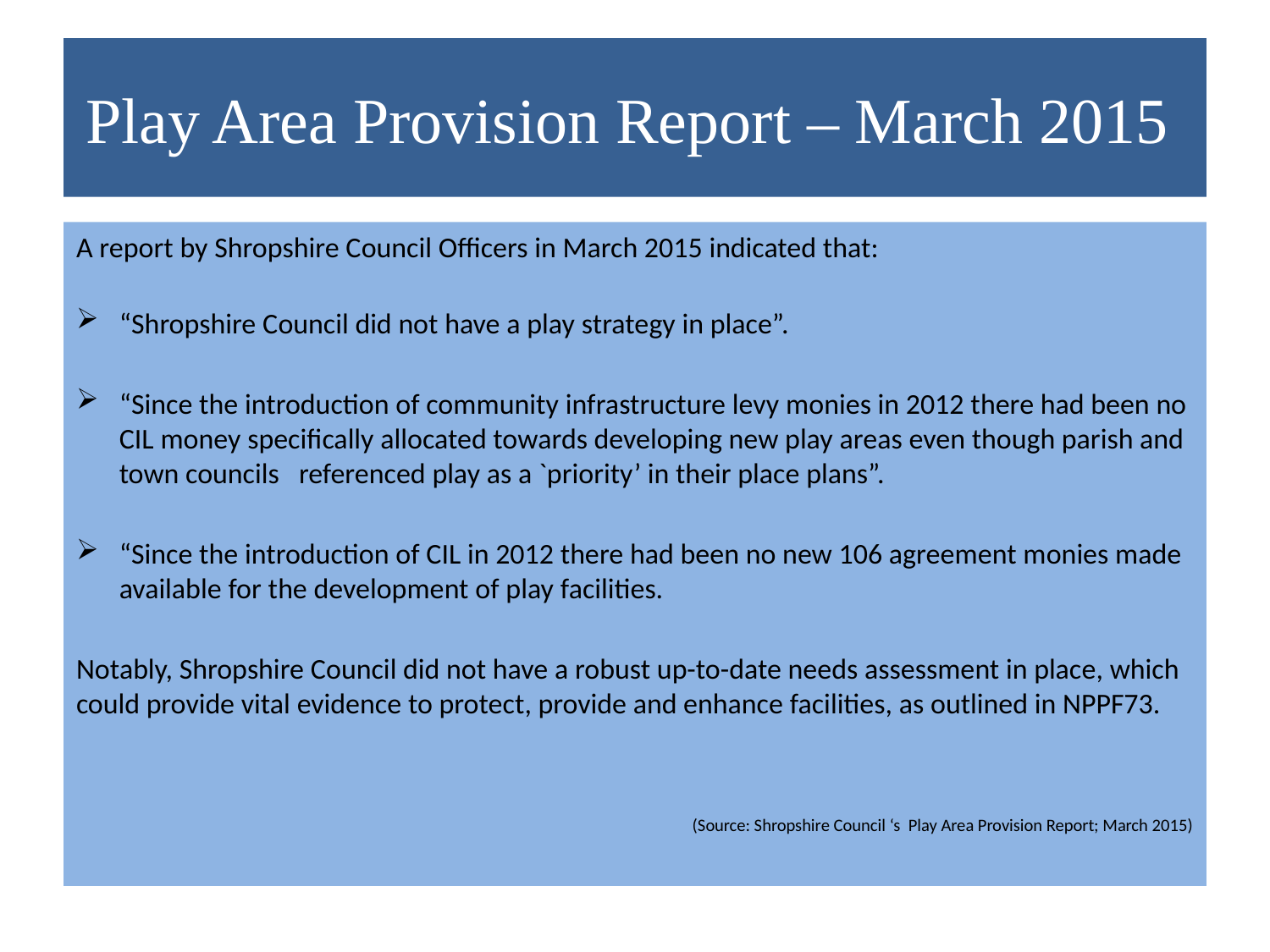

# Play Area Provision Report – March 2015
A report by Shropshire Council Officers in March 2015 indicated that:

“Shropshire Council did not have a play strategy in place”.

“Since the introduction of community infrastructure levy monies in 2012 there had been no CIL money specifically allocated towards developing new play areas even though parish and town councils   referenced play as a `priority’ in their place plans”.

“Since the introduction of CIL in 2012 there had been no new 106 agreement monies made available for the development of play facilities.

Notably, Shropshire Council did not have a robust up-to-date needs assessment in place, which could provide vital evidence to protect, provide and enhance facilities, as outlined in NPPF73.

(Source: Shropshire Council ‘s  Play Area Provision Report; March 2015)